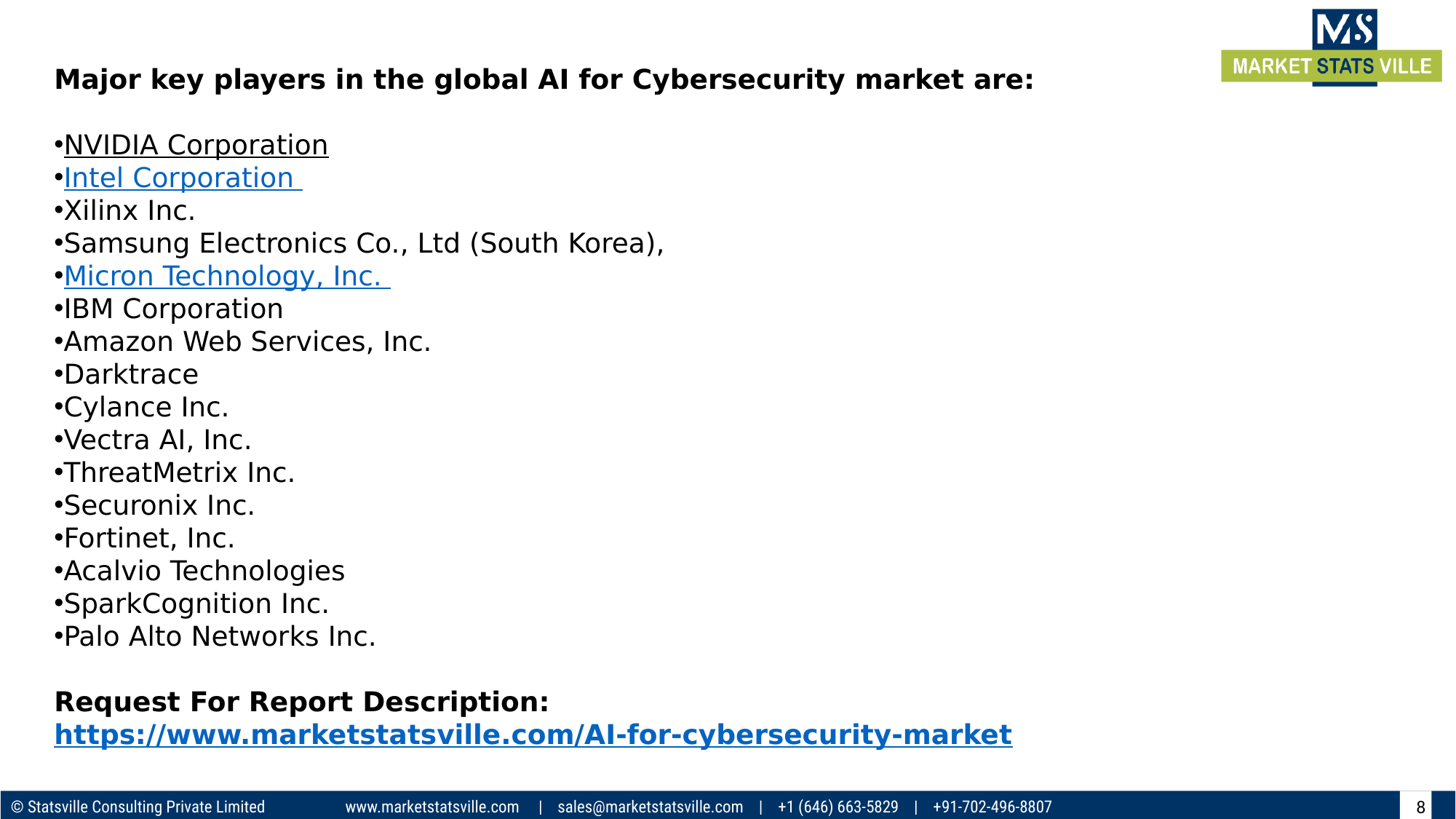

Major key players in the global AI for Cybersecurity market are:

NVIDIA Corporation
Intel Corporation
Xilinx Inc.
Samsung Electronics Co., Ltd (South Korea),
Micron Technology, Inc.
IBM Corporation
Amazon Web Services, Inc.
Darktrace
Cylance Inc.
Vectra AI, Inc.
ThreatMetrix Inc.
Securonix Inc.
Fortinet, Inc.
Acalvio Technologies
SparkCognition Inc.
Palo Alto Networks Inc.

Request For Report Description: https://www.marketstatsville.com/AI-for-cybersecurity-market

8